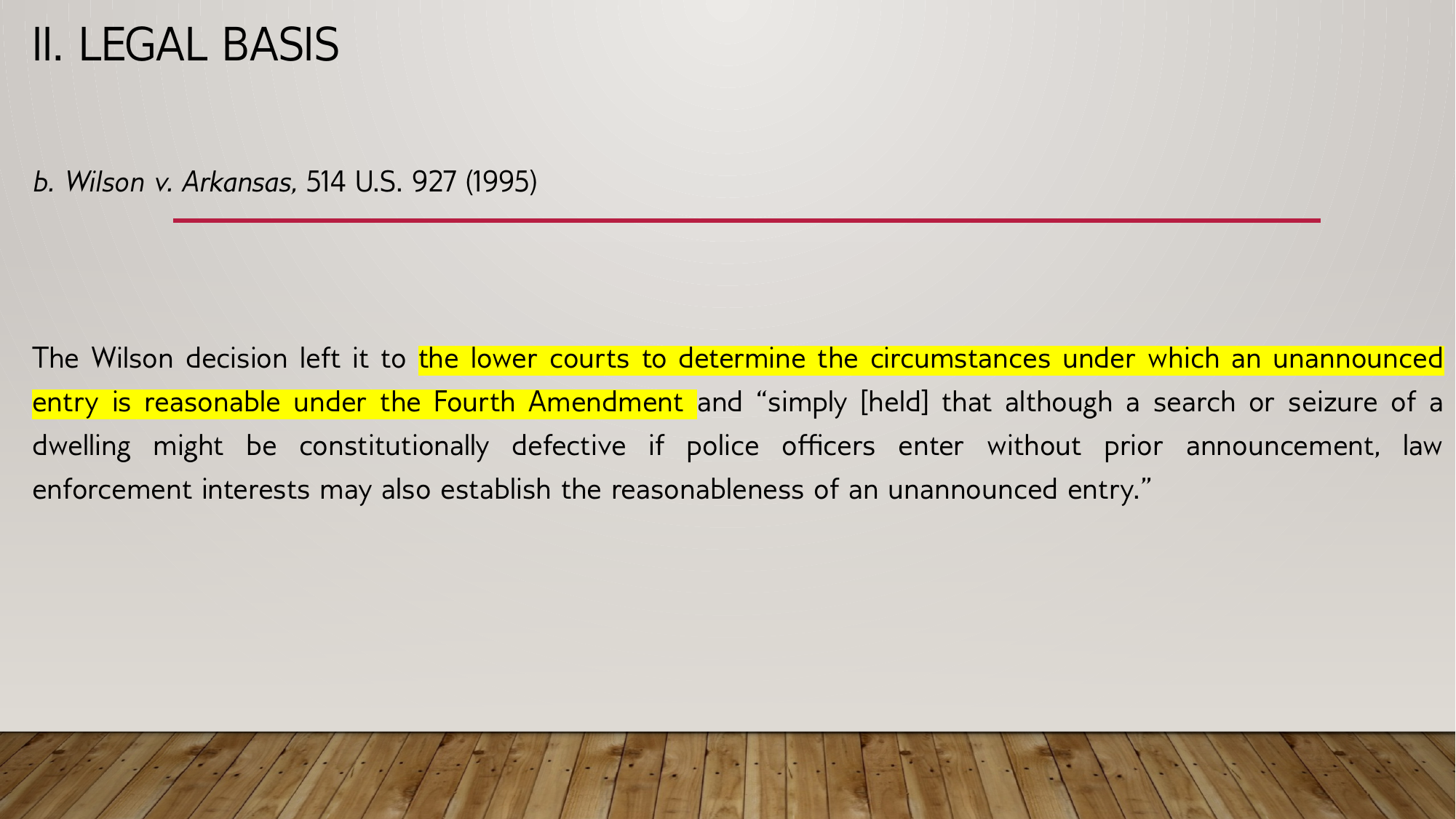

# ii. Legal basis
b. Wilson v. Arkansas, 514 U.S. 927 (1995)

The Wilson decision left it to the lower courts to determine the circumstances under which an unannounced entry is reasonable under the Fourth Amendment and “simply [held] that although a search or seizure of a dwelling might be constitutionally defective if police officers enter without prior announcement, law enforcement interests may also establish the reasonableness of an unannounced entry.”